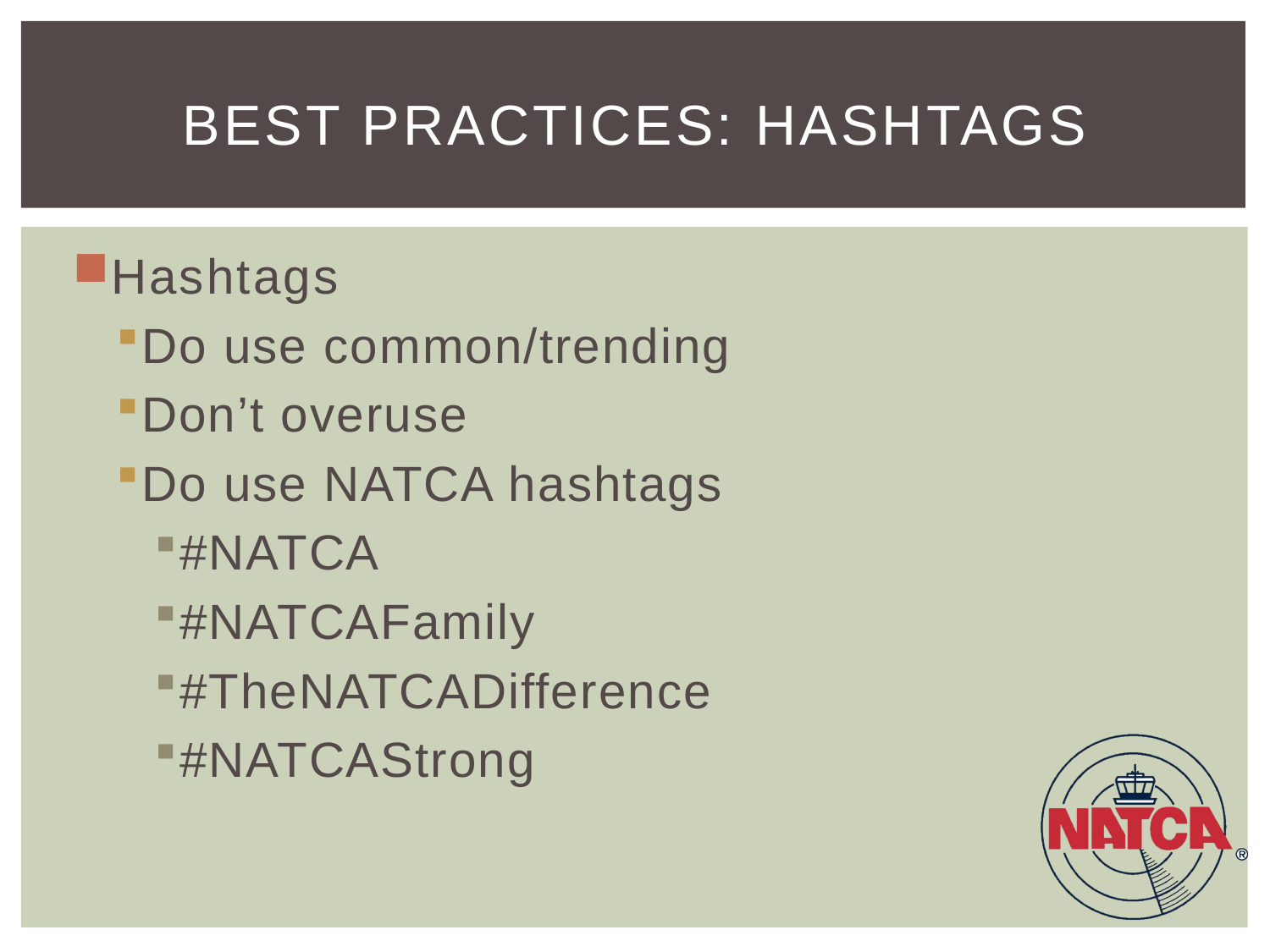

# BEST Practices: HASHTAGS
Hashtags
Do use common/trending
Don’t overuse
Do use NATCA hashtags
#NATCA
#NATCAFamily
#TheNATCADifference
#NATCAStrong